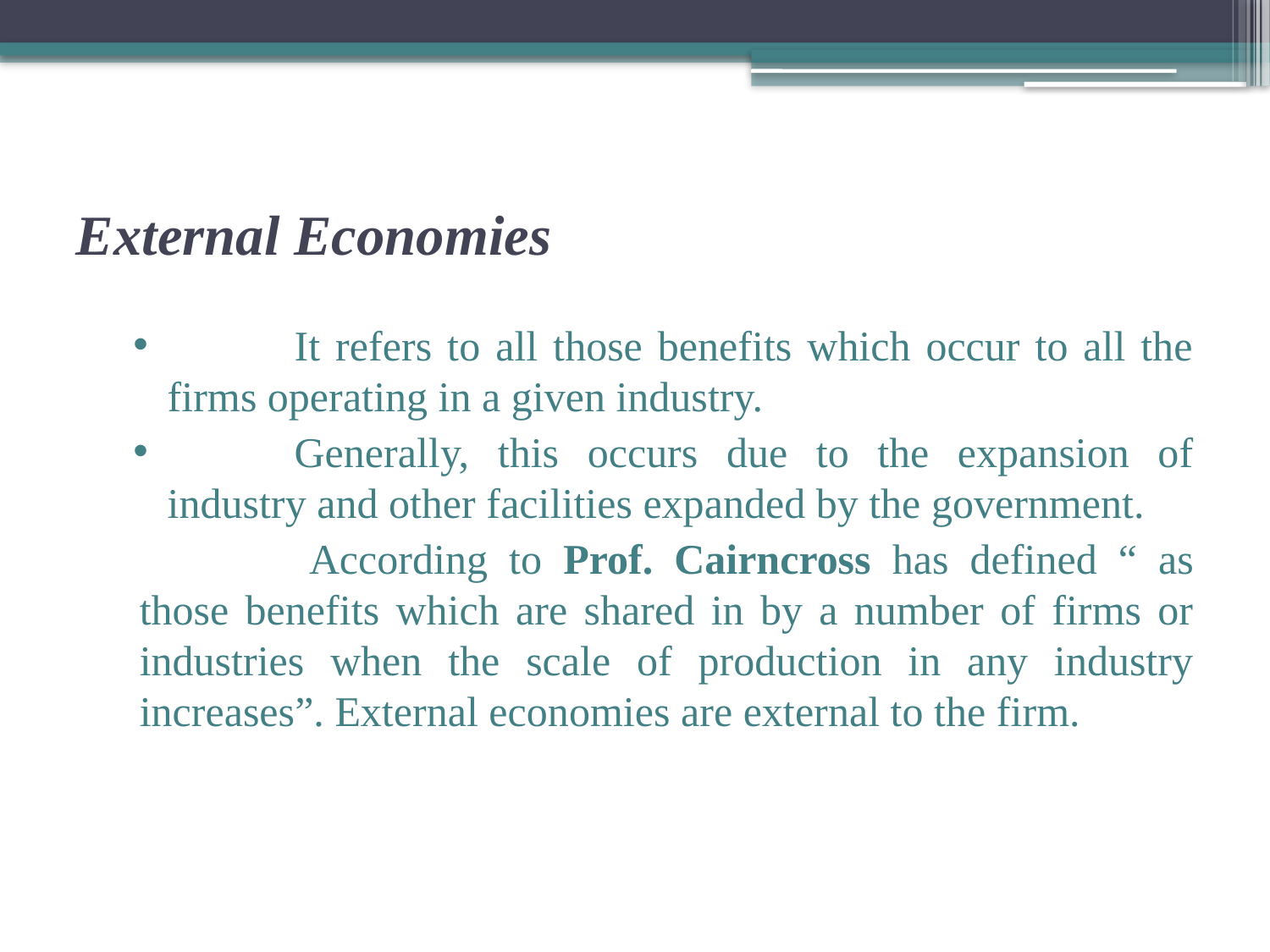

# External Economies
	It refers to all those benefits which occur to all the firms operating in a given industry.
	Generally, this occurs due to the expansion of industry and other facilities expanded by the government.
	  According to Prof. Cairncross has defined “ as those benefits which are shared in by a number of firms or industries when the scale of production in any industry increases”. External economies are external to the firm.